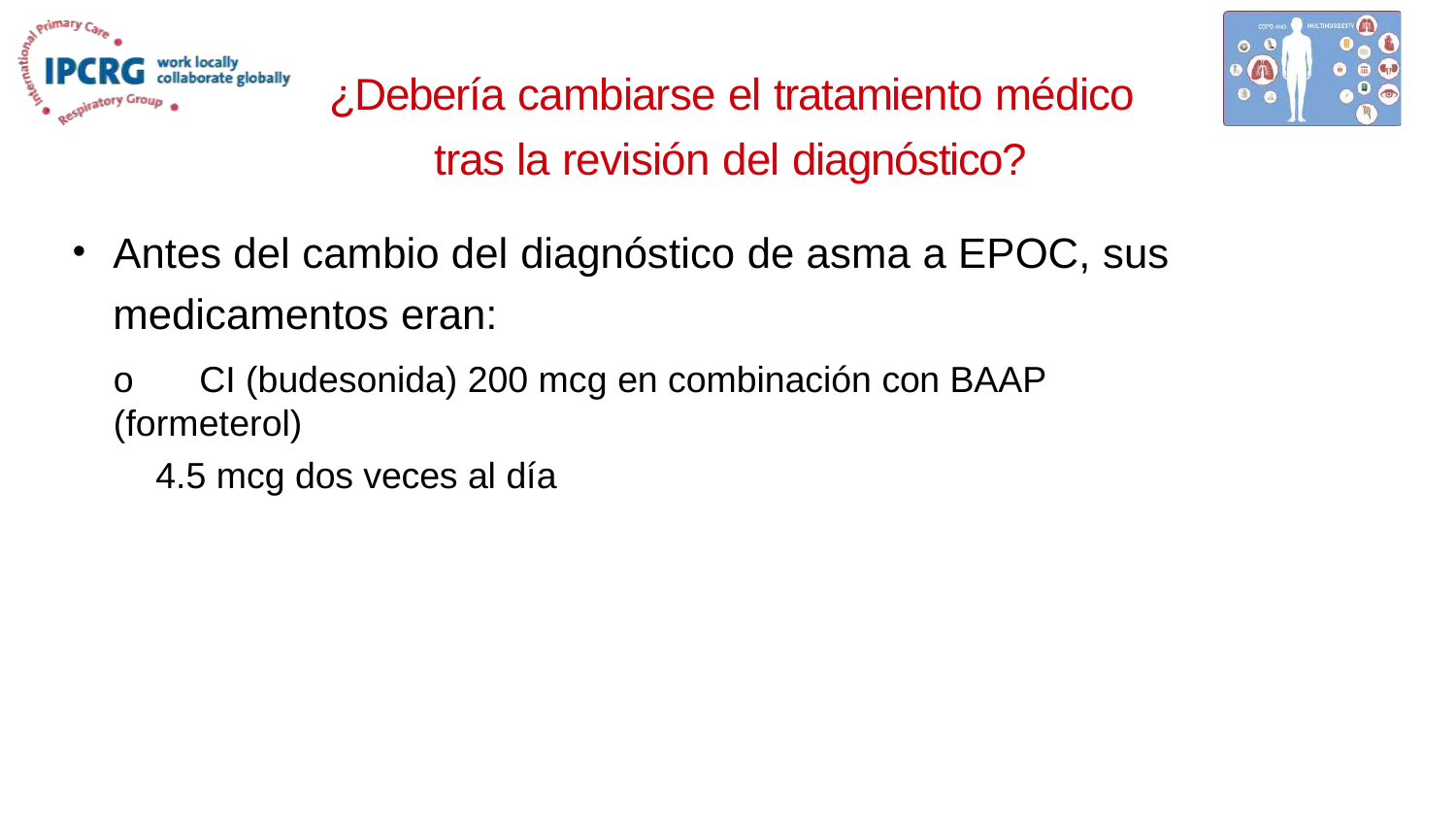

# ¿Debería cambiarse el tratamiento médico  tras la revisión del diagnóstico?
Antes del cambio del diagnóstico de asma a EPOC, sus
medicamentos eran:
o	CI (budesonida) 200 mcg en combinación con BAAP (formeterol)
4.5 mcg dos veces al día